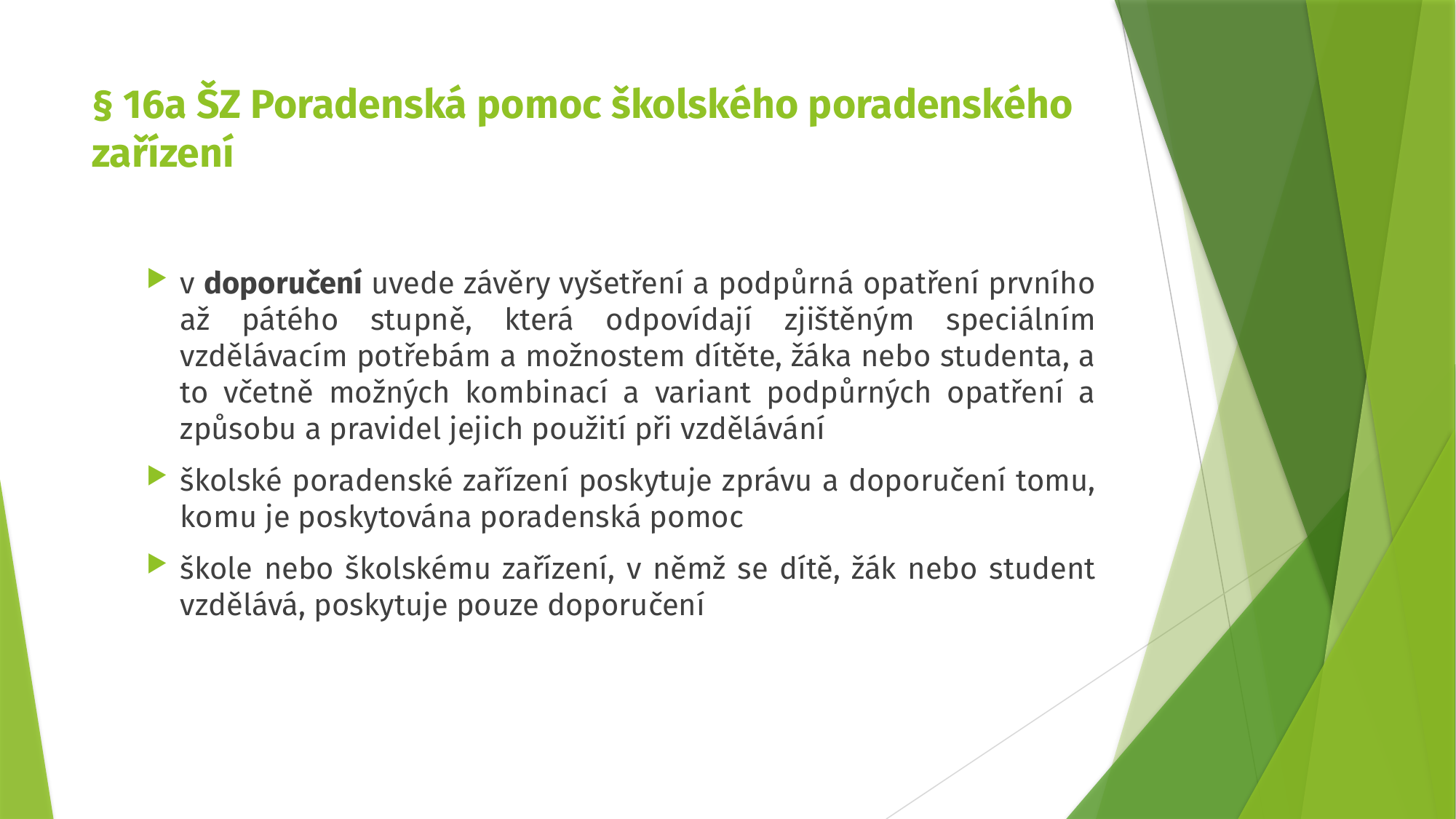

# § 16a ŠZ Poradenská pomoc školského poradenského zařízení
v doporučení uvede závěry vyšetření a podpůrná opatření prvního až pátého stupně, která odpovídají zjištěným speciálním vzdělávacím potřebám a možnostem dítěte, žáka nebo studenta, a to včetně možných kombinací a variant podpůrných opatření a způsobu a pravidel jejich použití při vzdělávání
školské poradenské zařízení poskytuje zprávu a doporučení tomu, komu je poskytována poradenská pomoc
škole nebo školskému zařízení, v němž se dítě, žák nebo student vzdělává, poskytuje pouze doporučení